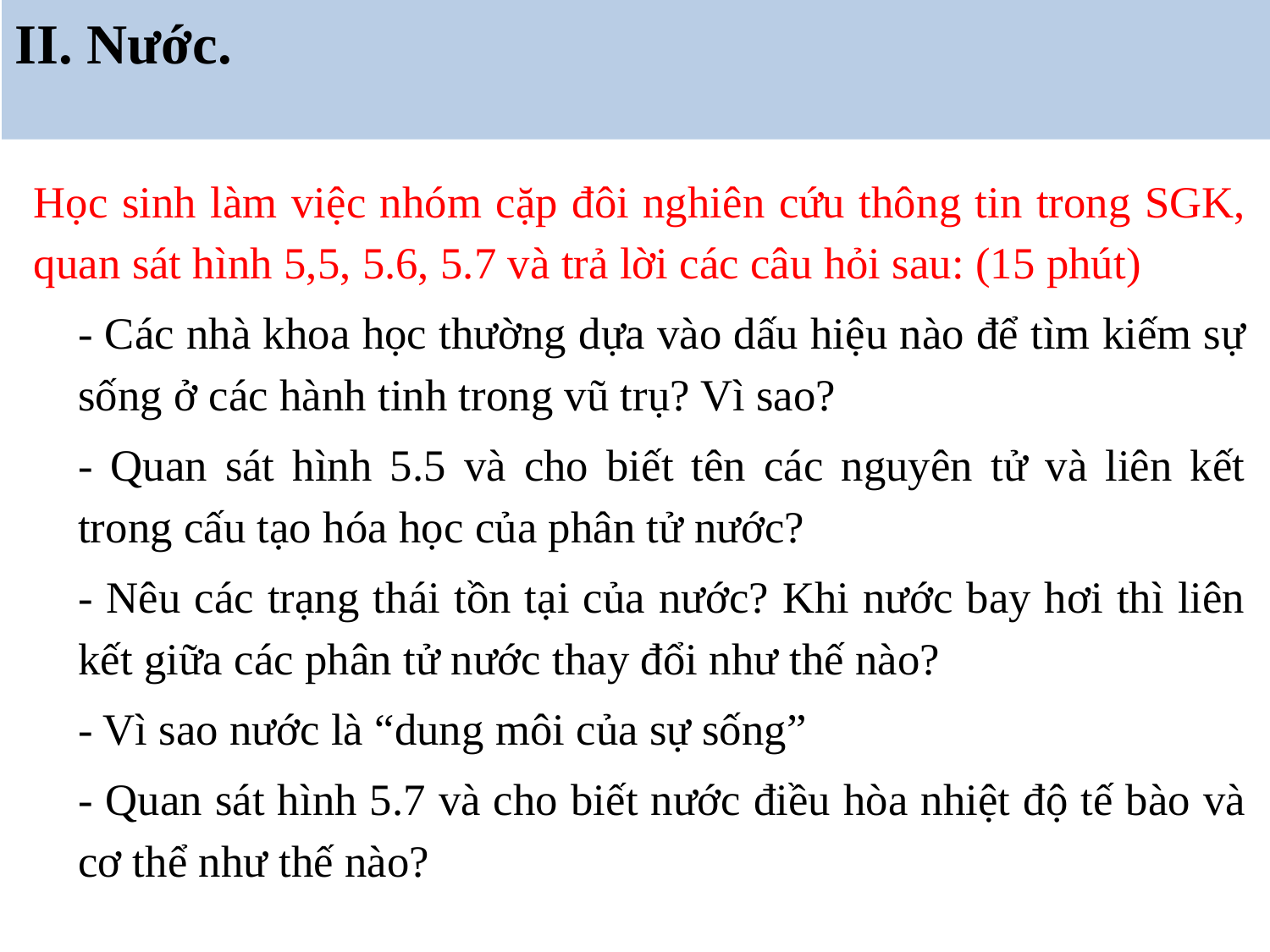

# II. Nước.
Học sinh làm việc nhóm cặp đôi nghiên cứu thông tin trong SGK, quan sát hình 5,5, 5.6, 5.7 và trả lời các câu hỏi sau: (15 phút)
- Các nhà khoa học thường dựa vào dấu hiệu nào để tìm kiếm sự sống ở các hành tinh trong vũ trụ? Vì sao?
- Quan sát hình 5.5 và cho biết tên các nguyên tử và liên kết trong cấu tạo hóa học của phân tử nước?
- Nêu các trạng thái tồn tại của nước? Khi nước bay hơi thì liên kết giữa các phân tử nước thay đổi như thế nào?
- Vì sao nước là “dung môi của sự sống”
- Quan sát hình 5.7 và cho biết nước điều hòa nhiệt độ tế bào và cơ thể như thế nào?